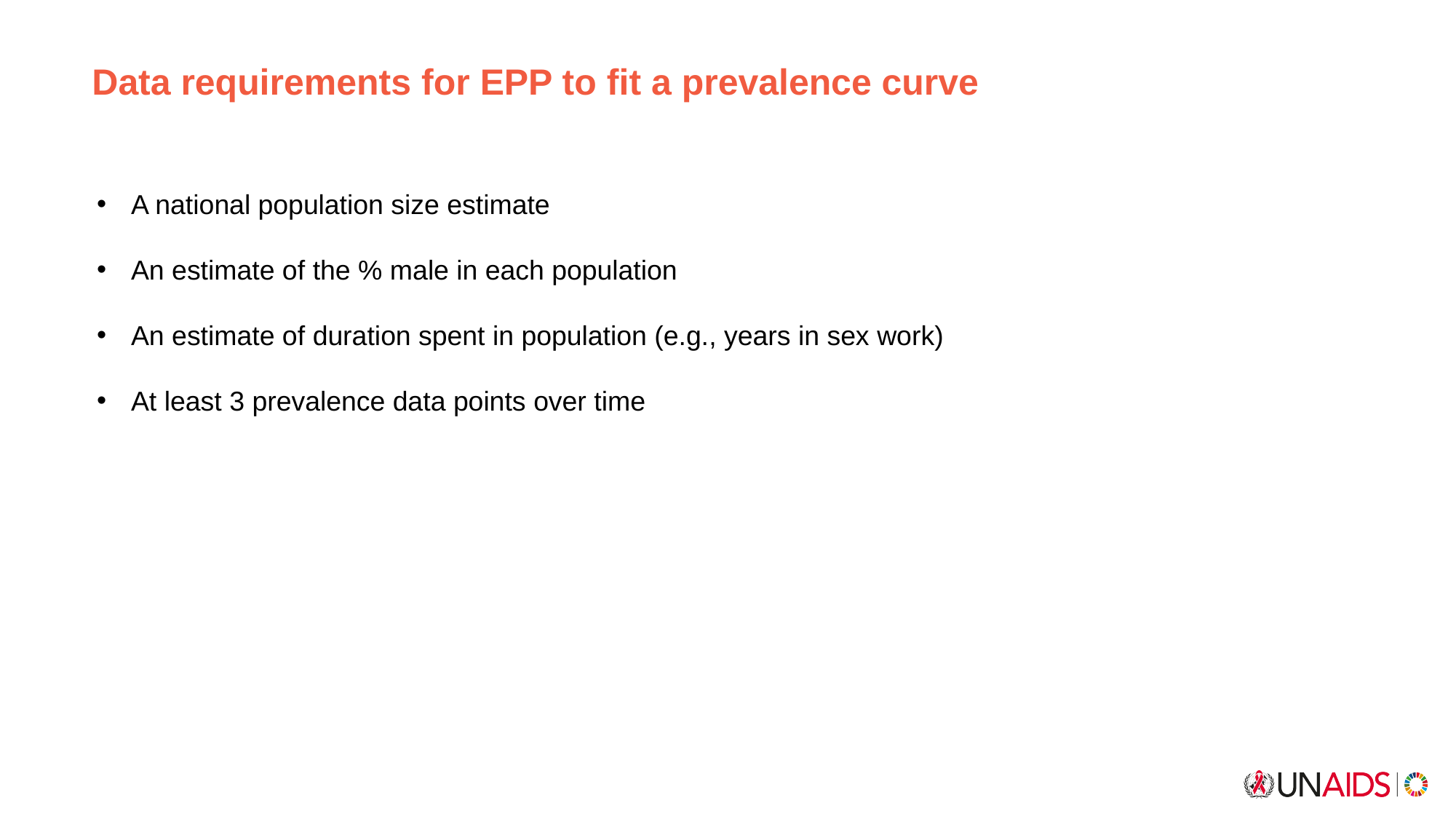

Data requirements for EPP to fit a prevalence curve
A national population size estimate
An estimate of the % male in each population
An estimate of duration spent in population (e.g., years in sex work)
At least 3 prevalence data points over time